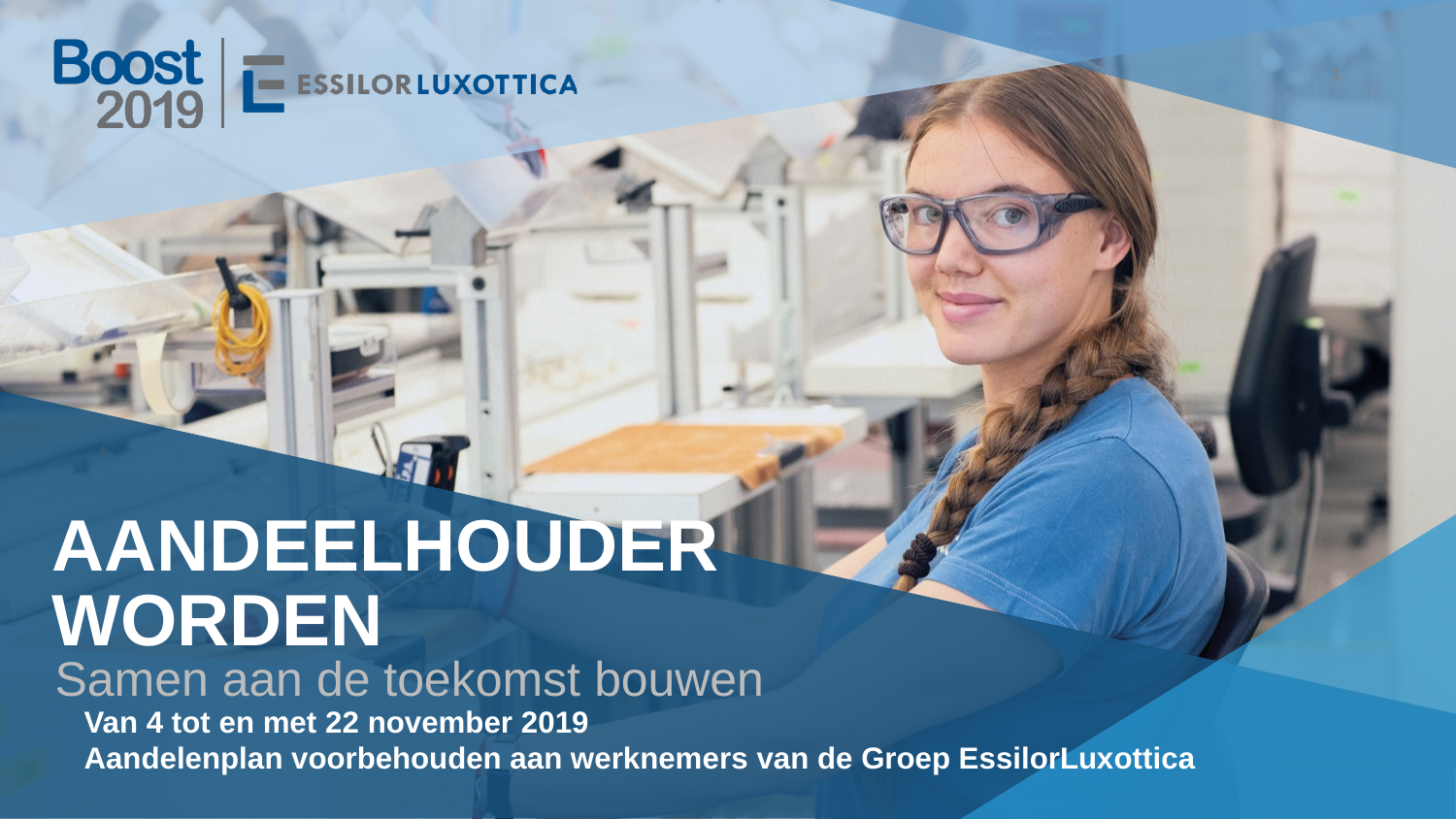

1
# AANDEELHOUDER WORDEN
Samen aan de toekomst bouwen
Van 4 tot en met 22 november 2019
Aandelenplan voorbehouden aan werknemers van de Groep EssilorLuxottica